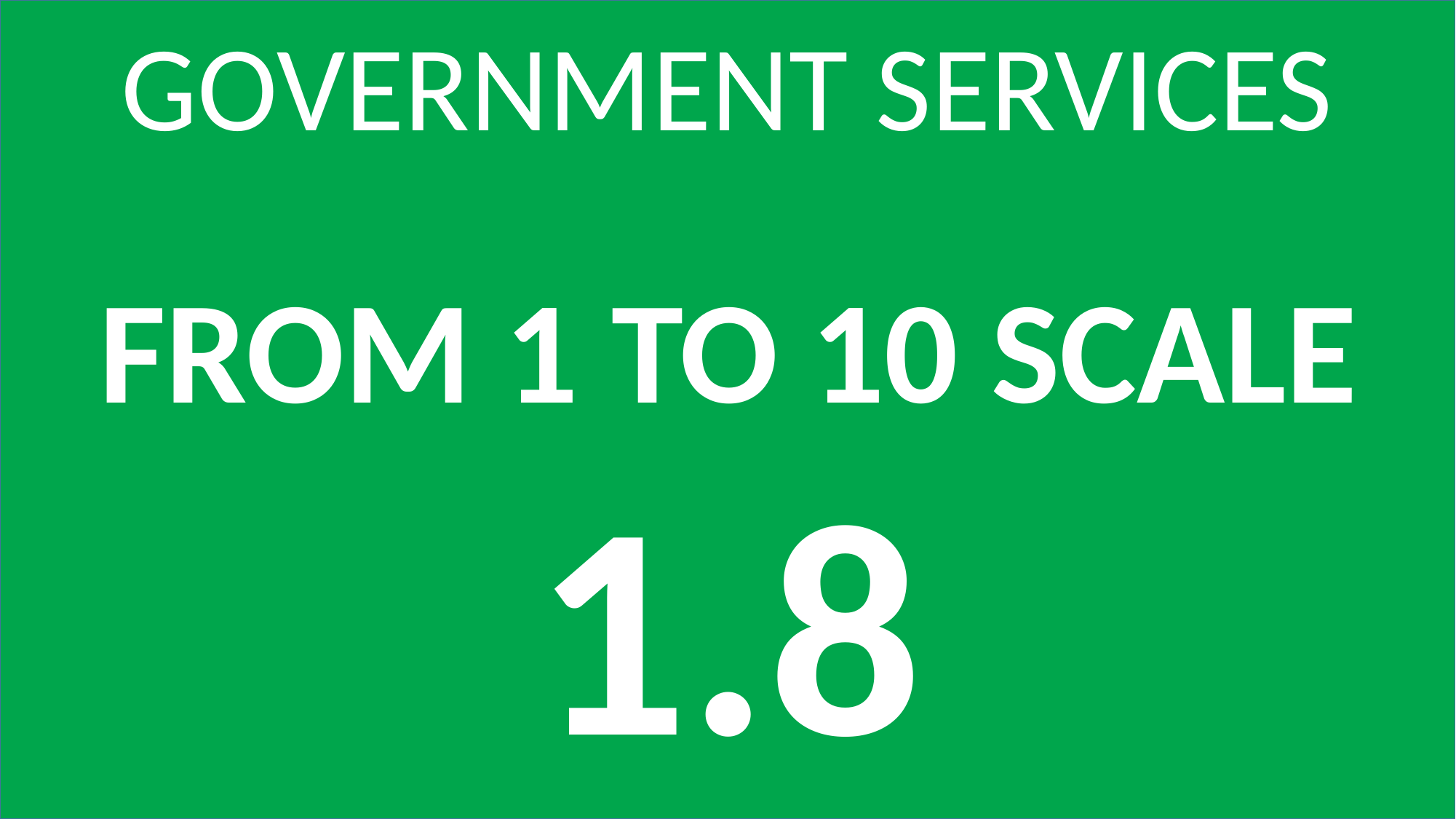

# GOVERNMENT SERVICES
FROM 1 TO 10 SCALE
1.8